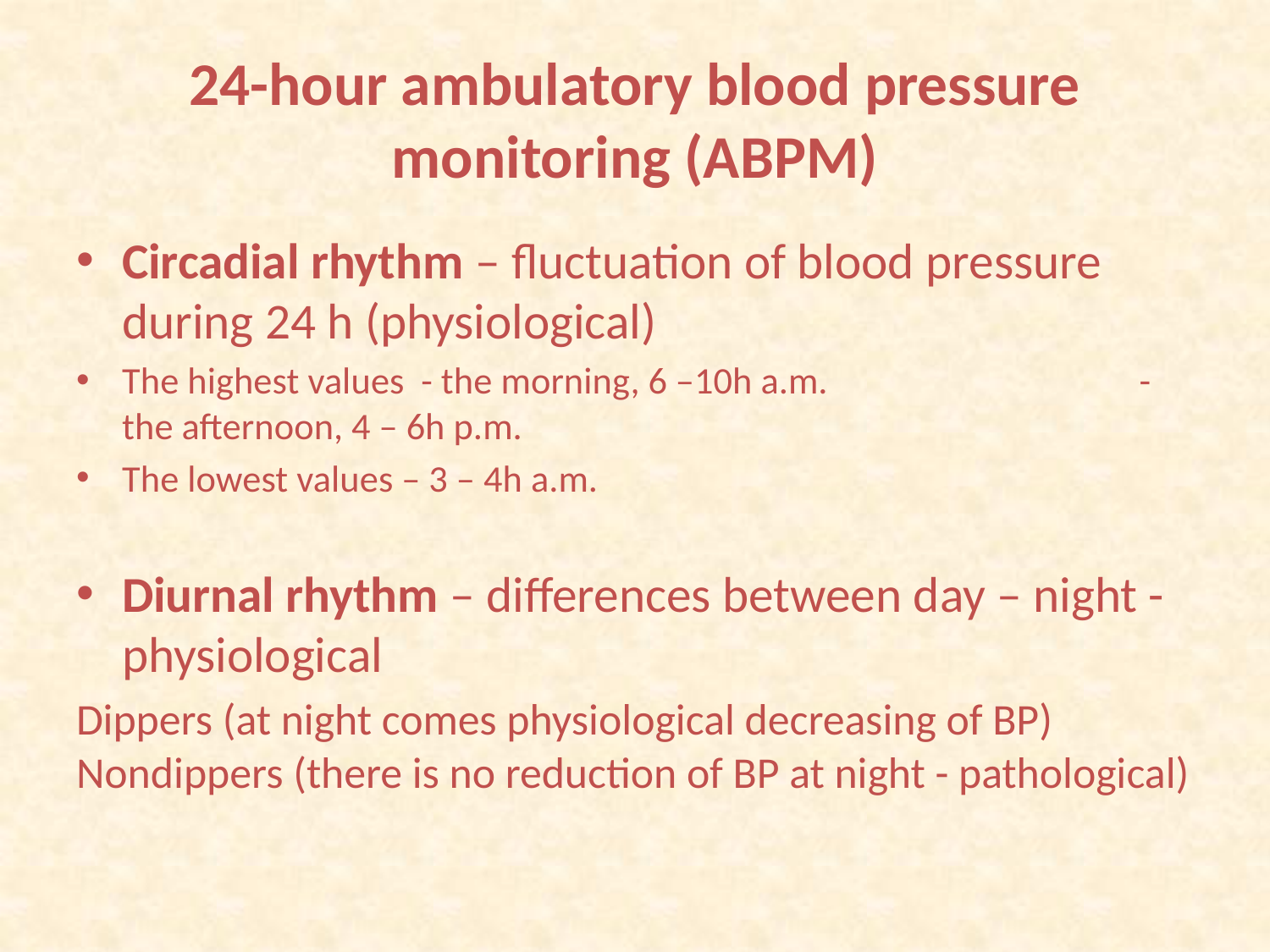

# 24-hour ambulatory blood pressure monitoring (ABPM)
Circadial rhythm – fluctuation of blood pressure during 24 h (physiological)
The highest values  - the morning, 6 –10h a.m.                                   			-  the afternoon, 4 – 6h p.m.
The lowest values – 3 – 4h a.m.

Diurnal rhythm – differences between day – night - physiological
Dippers (at night comes physiological decreasing of BP)    Nondippers (there is no reduction of BP at night - pathological)